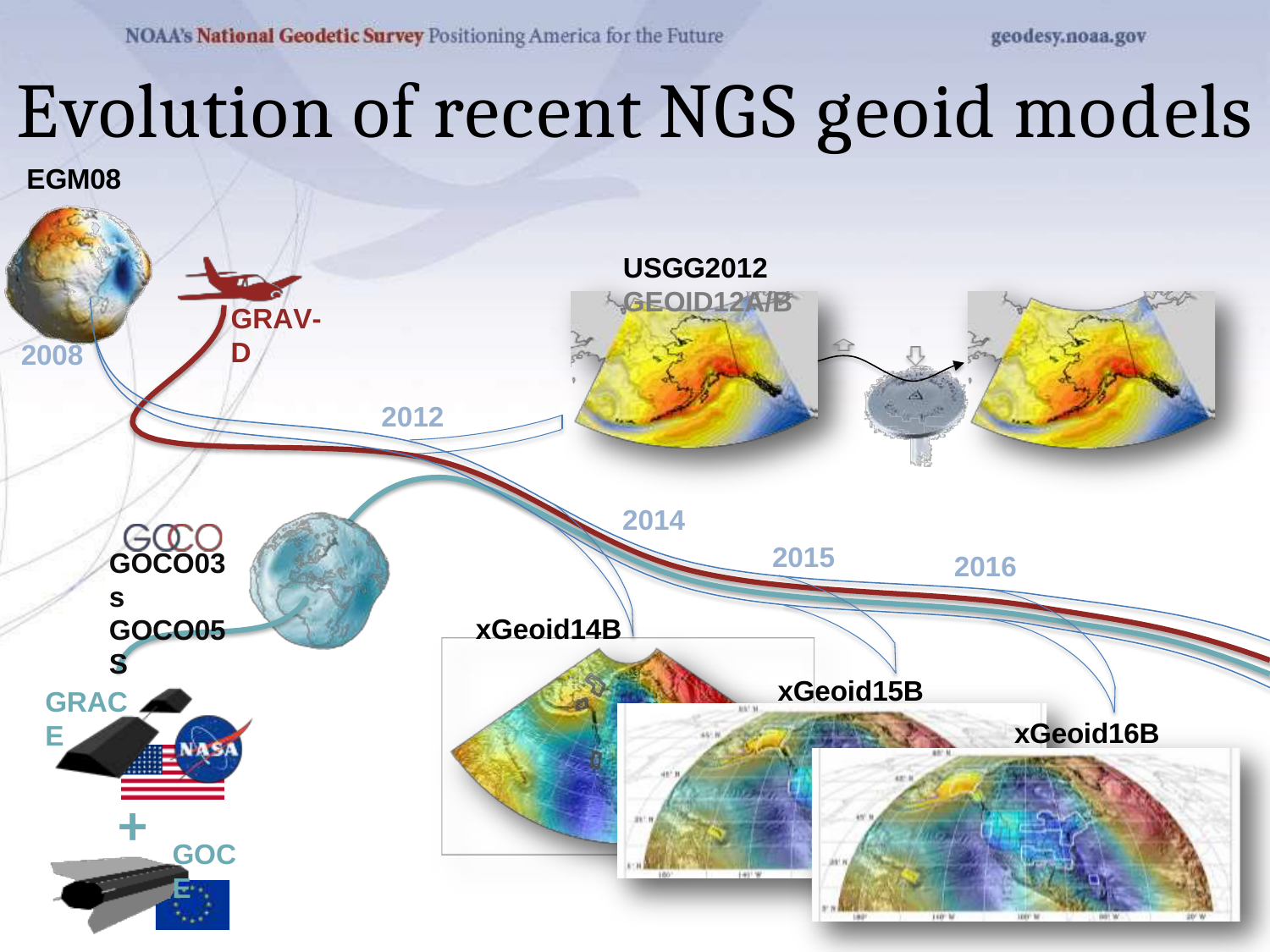

Evolution of recent NGS geoid models
# EGM08

USGG2012	GEOID12A/B

GRAV-D
2008

2012

2014

2015
GOCO03s  GOCO05S
2016

xGeoid14B

xGeoid15B

GRACE

xGeoid16B

+
GOCE